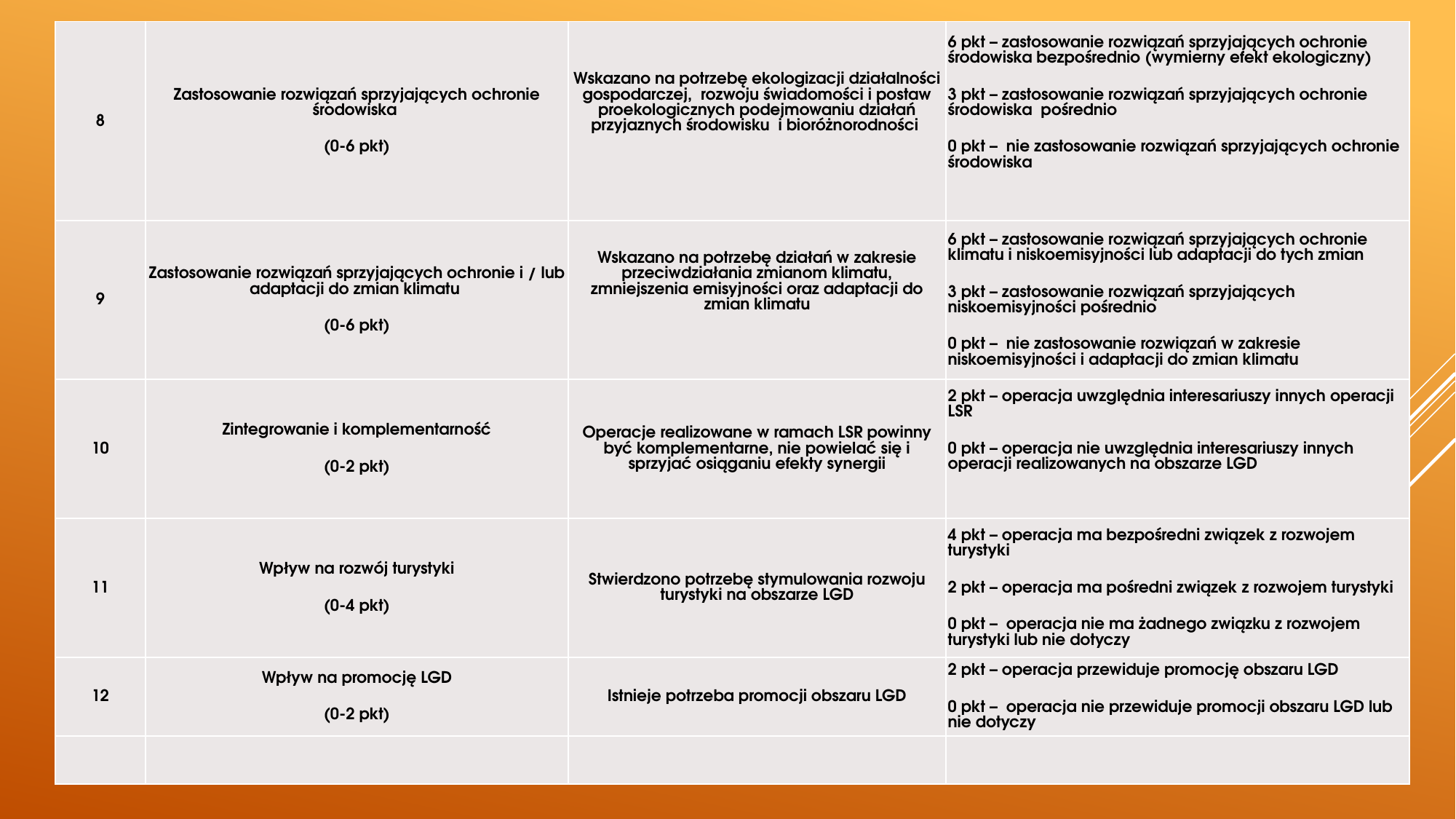

| 8 | Zastosowanie rozwiązań sprzyjających ochronie środowiska (0-6 pkt) | Wskazano na potrzebę ekologizacji działalności gospodarczej, rozwoju świadomości i postaw proekologicznych podejmowaniu działań przyjaznych środowisku i bioróżnorodności | 6 pkt – zastosowanie rozwiązań sprzyjających ochronie środowiska bezpośrednio (wymierny efekt ekologiczny) 3 pkt – zastosowanie rozwiązań sprzyjających ochronie środowiska pośrednio 0 pkt – nie zastosowanie rozwiązań sprzyjających ochronie środowiska |
| --- | --- | --- | --- |
| 9 | Zastosowanie rozwiązań sprzyjających ochronie i / lub adaptacji do zmian klimatu (0-6 pkt) | Wskazano na potrzebę działań w zakresie przeciwdziałania zmianom klimatu, zmniejszenia emisyjności oraz adaptacji do zmian klimatu | 6 pkt – zastosowanie rozwiązań sprzyjających ochronie klimatu i niskoemisyjności lub adaptacji do tych zmian 3 pkt – zastosowanie rozwiązań sprzyjających niskoemisyjności pośrednio 0 pkt – nie zastosowanie rozwiązań w zakresie niskoemisyjności i adaptacji do zmian klimatu |
| 10 | Zintegrowanie i komplementarność (0-2 pkt) | Operacje realizowane w ramach LSR powinny być komplementarne, nie powielać się i sprzyjać osiąganiu efekty synergii | 2 pkt – operacja uwzględnia interesariuszy innych operacji LSR 0 pkt – operacja nie uwzględnia interesariuszy innych operacji realizowanych na obszarze LGD |
| 11 | Wpływ na rozwój turystyki (0-4 pkt) | Stwierdzono potrzebę stymulowania rozwoju turystyki na obszarze LGD | 4 pkt – operacja ma bezpośredni związek z rozwojem turystyki 2 pkt – operacja ma pośredni związek z rozwojem turystyki 0 pkt – operacja nie ma żadnego związku z rozwojem turystyki lub nie dotyczy |
| 12 | Wpływ na promocję LGD (0-2 pkt) | Istnieje potrzeba promocji obszaru LGD | 2 pkt – operacja przewiduje promocję obszaru LGD 0 pkt – operacja nie przewiduje promocji obszaru LGD lub nie dotyczy |
|  |  |  |  |